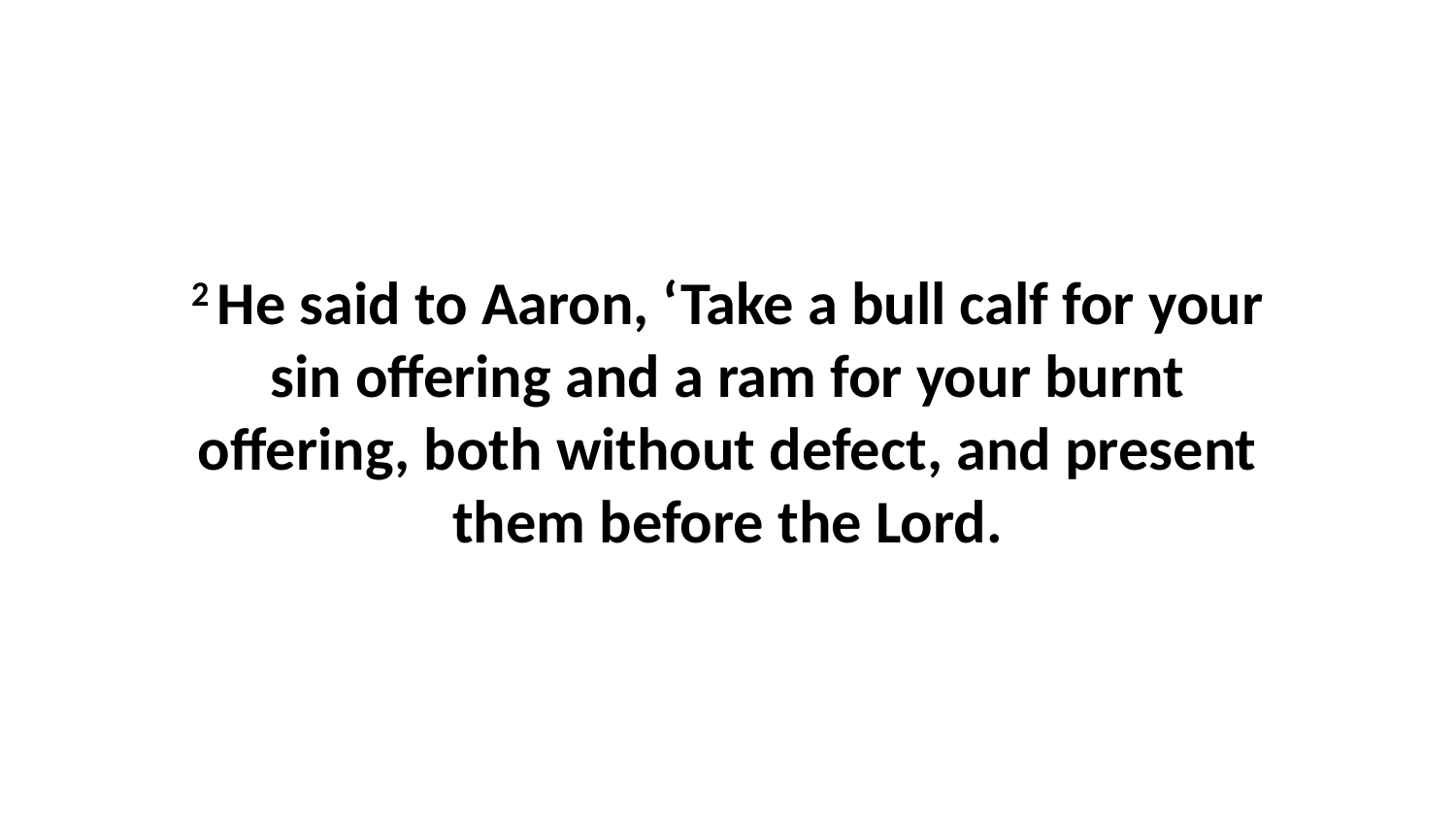

2 He said to Aaron, ‘Take a bull calf for your sin offering and a ram for your burnt offering, both without defect, and present them before the Lord.